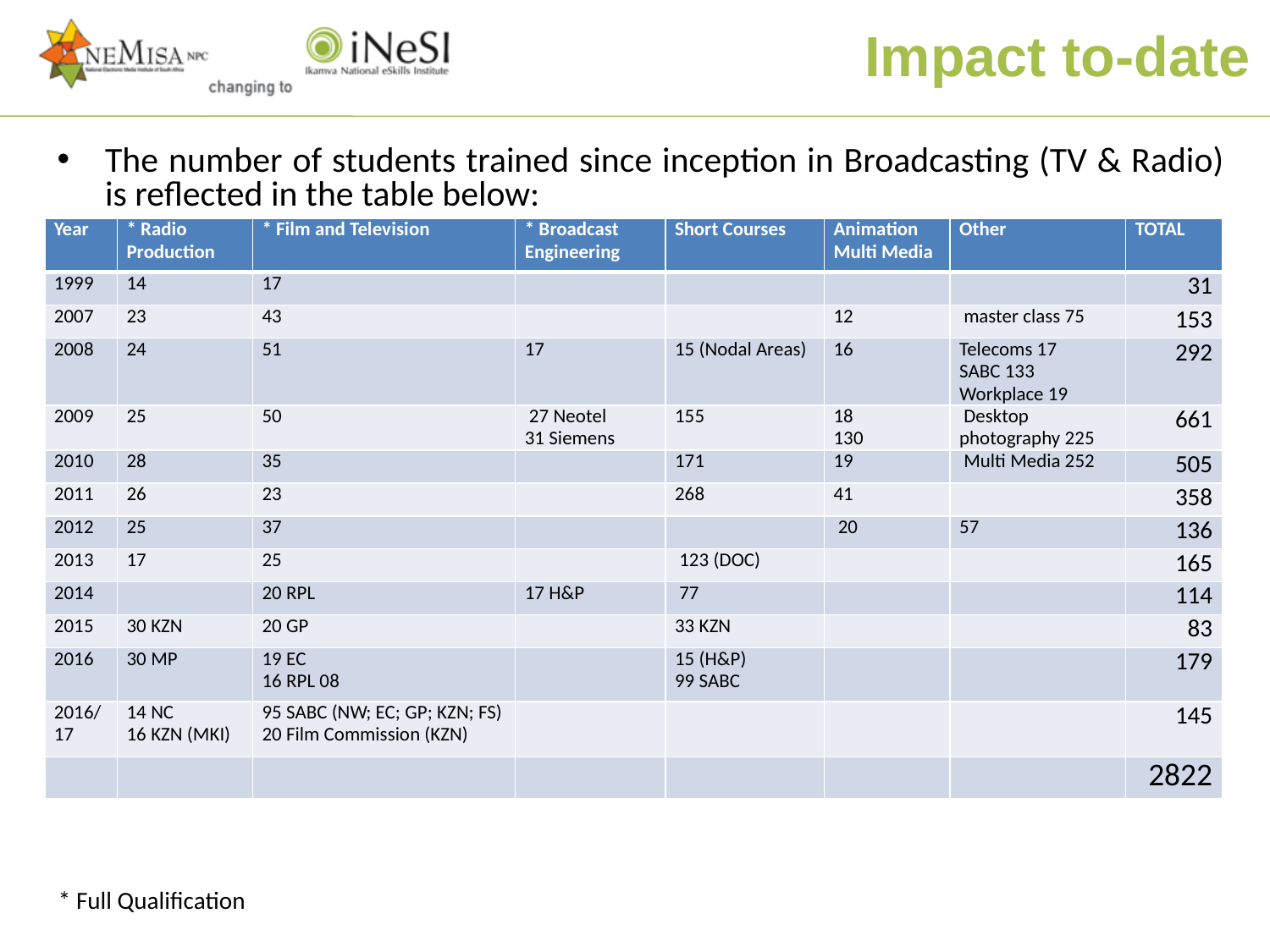

Impact to-date

The number of students trained since inception in Broadcasting (TV & Radio) is reflected in the table below:
| Year | \* Radio Production | \* Film and Television | \* Broadcast Engineering | Short Courses | Animation Multi Media | Other | TOTAL |
| --- | --- | --- | --- | --- | --- | --- | --- |
| 1999 | 14 | 17 |  |  |  |  | 31 |
| 2007 | 23 | 43 |  |  | 12 | master class 75 | 153 |
| 2008 | 24 | 51 | 17 | 15 (Nodal Areas) | 16 | Telecoms 17 SABC 133 Workplace 19 | 292 |
| 2009 | 25 | 50 | 27 Neotel 31 Siemens | 155 | 18 130 | Desktop photography 225 | 661 |
| 2010 | 28 | 35 |  | 171 | 19 | Multi Media 252 | 505 |
| 2011 | 26 | 23 |  | 268 | 41 |  | 358 |
| 2012 | 25 | 37 |  |  | 20 | 57 | 136 |
| 2013 | 17 | 25 |  | 123 (DOC) |  |  | 165 |
| 2014 |  | 20 RPL | 17 H&P | 77 |  |  | 114 |
| 2015 | 30 KZN | 20 GP |  | 33 KZN |  |  | 83 |
| 2016 | 30 MP | 19 EC 16 RPL 08 |  | 15 (H&P) 99 SABC |  |  | 179 |
| 2016/17 | 14 NC 16 KZN (MKI) | 95 SABC (NW; EC; GP; KZN; FS) 20 Film Commission (KZN) |  |  |  |  | 145 |
|  |  |  |  |  |  |  | 2822 |
* Full Qualification